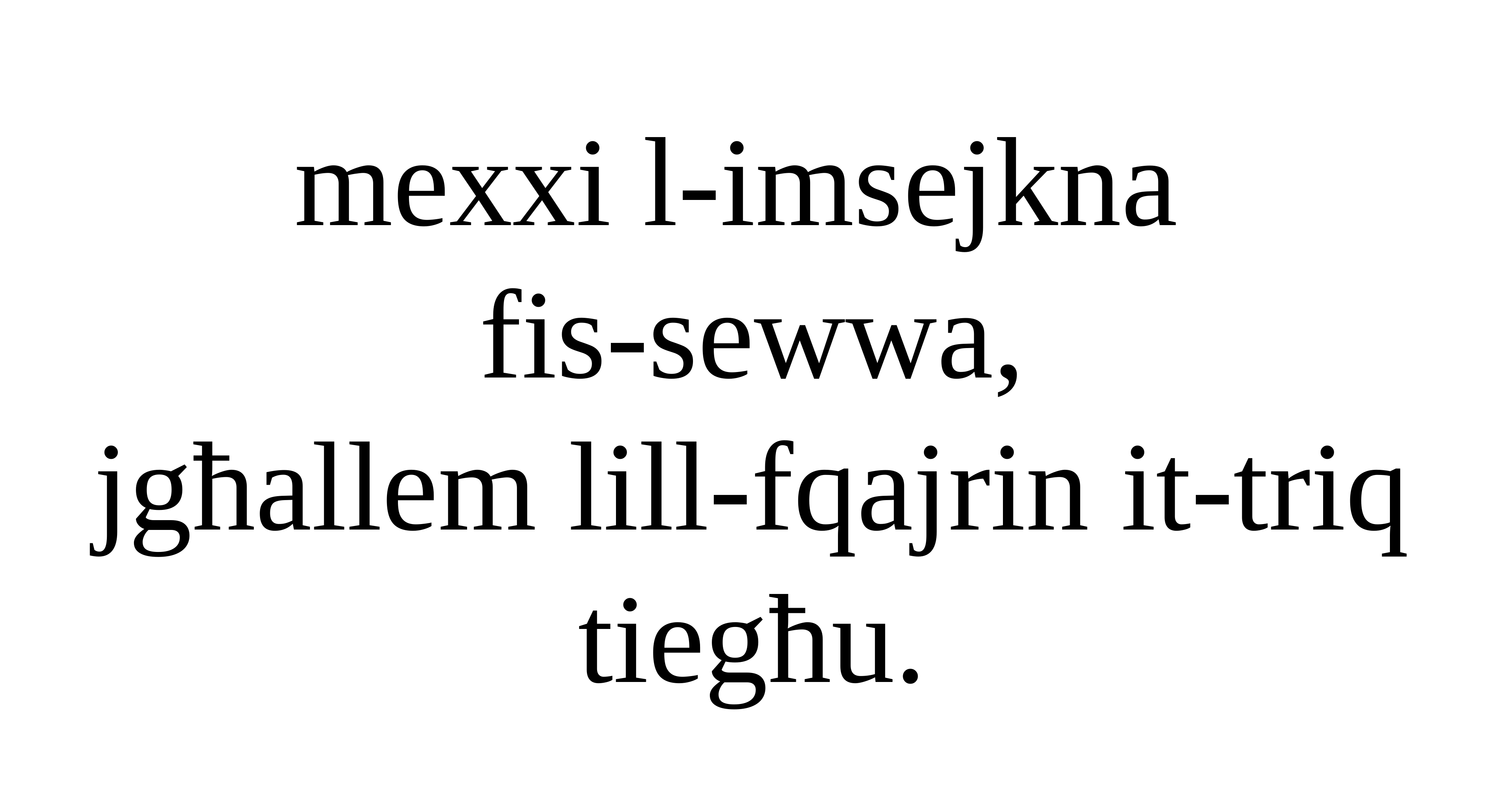

mexxi l-imsejkna
fis-sewwa,
jgħallem lill-fqajrin it-triq tiegħu.